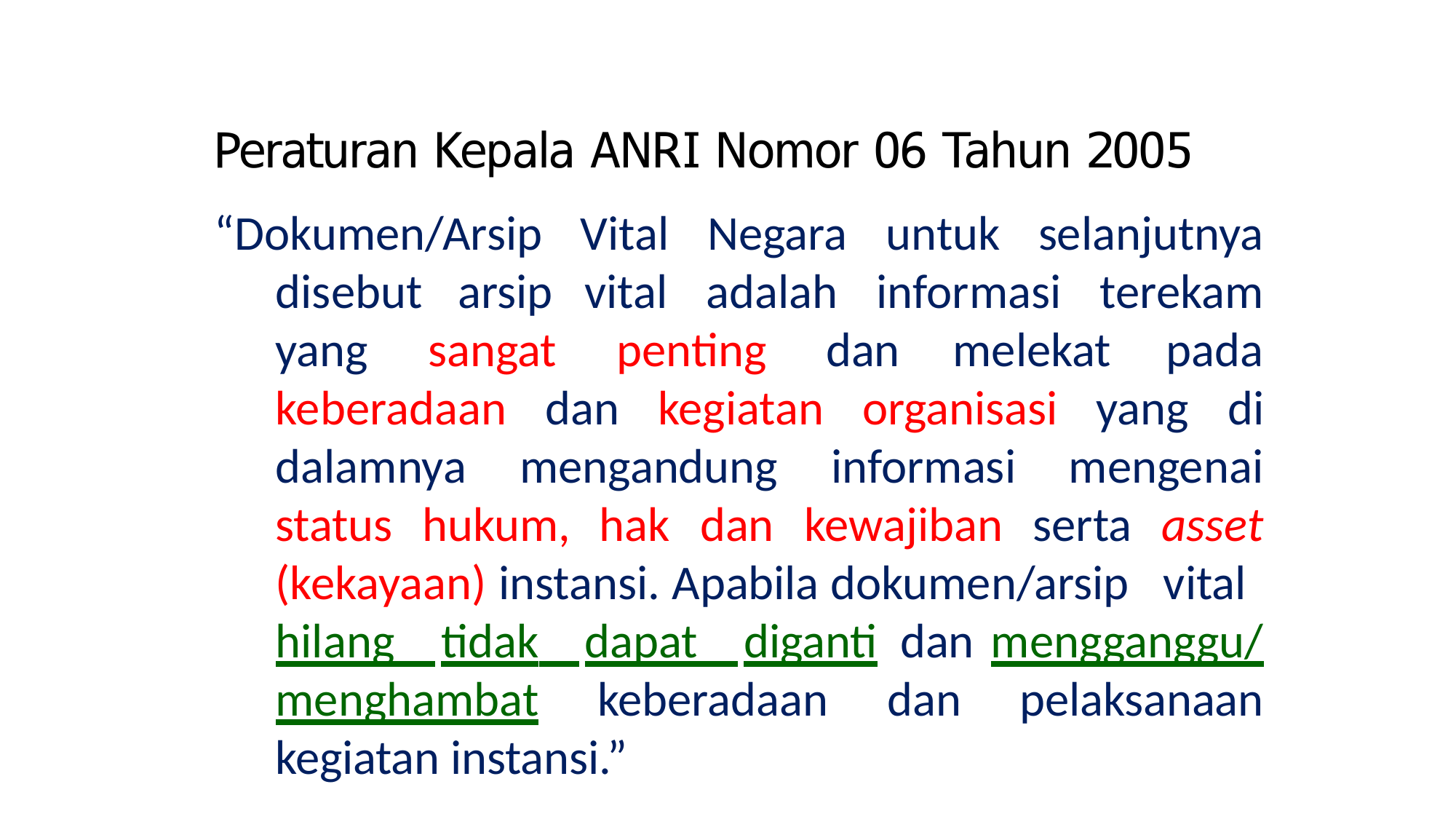

Peraturan Kepala ANRI Nomor 06 Tahun 2005
“Dokumen/Arsip Vital Negara untuk selanjutnya disebut arsip vital adalah informasi terekam yang sangat penting dan melekat pada keberadaan dan kegiatan organisasi yang di dalamnya mengandung informasi mengenai status hukum, hak dan kewajiban serta asset (kekayaan) instansi. Apabila dokumen/arsip  vital  hilang  tidak  dapat  diganti dan mengganggu/ menghambat keberadaan dan pelaksanaan kegiatan instansi.”